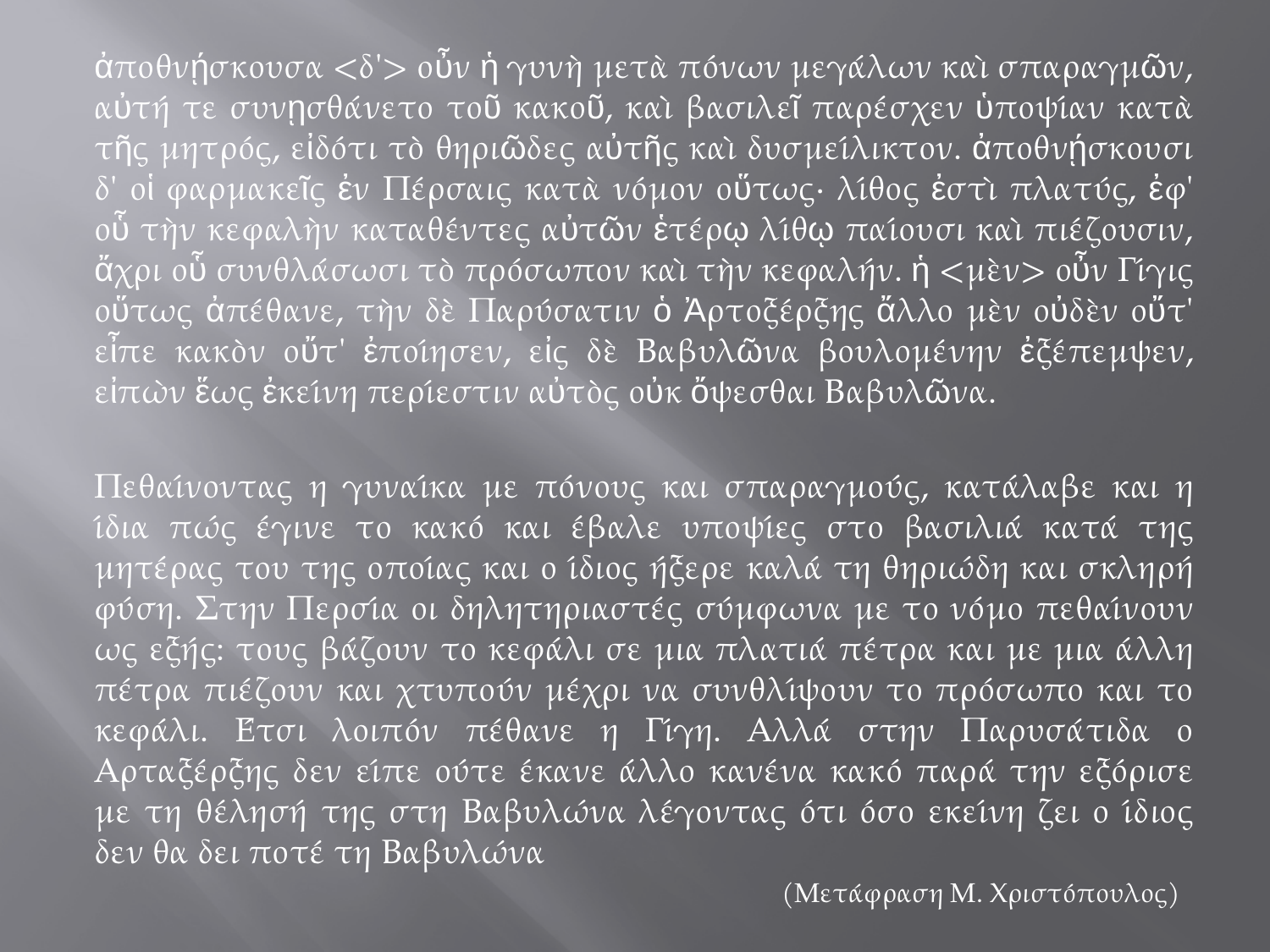

#
ἀποθνῄσκουσα <δ'> οὖν ἡ γυνὴ μετὰ πόνων μεγάλων καὶ σπαραγμῶν, αὐτή τε συνῃσθάνετο τοῦ κακοῦ, καὶ βασιλεῖ παρέσχεν ὑποψίαν κατὰ τῆς μητρός, εἰδότι τὸ θηριῶδες αὐτῆς καὶ δυσμείλικτον. ἀποθνῄσκουσι δ' οἱ φαρμακεῖς ἐν Πέρσαις κατὰ νόμον οὕτως· λίθος ἐστὶ πλατύς, ἐφ' οὗ τὴν κεφαλὴν καταθέντες αὐτῶν ἑτέρῳ λίθῳ παίουσι καὶ πιέζουσιν, ἄχρι οὗ συνθλάσωσι τὸ πρόσωπον καὶ τὴν κεφαλήν. ἡ <μὲν> οὖν Γίγις οὕτως ἀπέθανε, τὴν δὲ Παρύσατιν ὁ Ἀρτοξέρξης ἄλλο μὲν οὐδὲν οὔτ' εἶπε κακὸν οὔτ' ἐποίησεν, εἰς δὲ Βαβυλῶνα βουλομένην ἐξέπεμψεν, εἰπὼν ἕως ἐκείνη περίεστιν αὐτὸς οὐκ ὄψεσθαι Βαβυλῶνα.

Πεθαίνοντας η γυναίκα με πόνους και σπαραγμούς, κατάλαβε και η ίδια πώς έγινε το κακό και έβαλε υποψίες στο βασιλιά κατά της μητέρας του της οποίας και ο ίδιος ήξερε καλά τη θηριώδη και σκληρή φύση. Στην Περσία οι δηλητηριαστές σύμφωνα με το νόμο πεθαίνουν ως εξής: τους βάζουν το κεφάλι σε μια πλατιά πέτρα και με μια άλλη πέτρα πιέζουν και χτυπούν μέχρι να συνθλίψουν το πρόσωπο και το κεφάλι. Έτσι λοιπόν πέθανε η Γίγη. Αλλά στην Παρυσάτιδα ο Αρταξέρξης δεν είπε ούτε έκανε άλλο κανένα κακό παρά την εξόρισε με τη θέλησή της στη Βαβυλώνα λέγοντας ότι όσο εκείνη ζει ο ίδιος δεν θα δει ποτέ τη Βαβυλώνα
(Μετάφραση Μ. Χριστόπουλος)